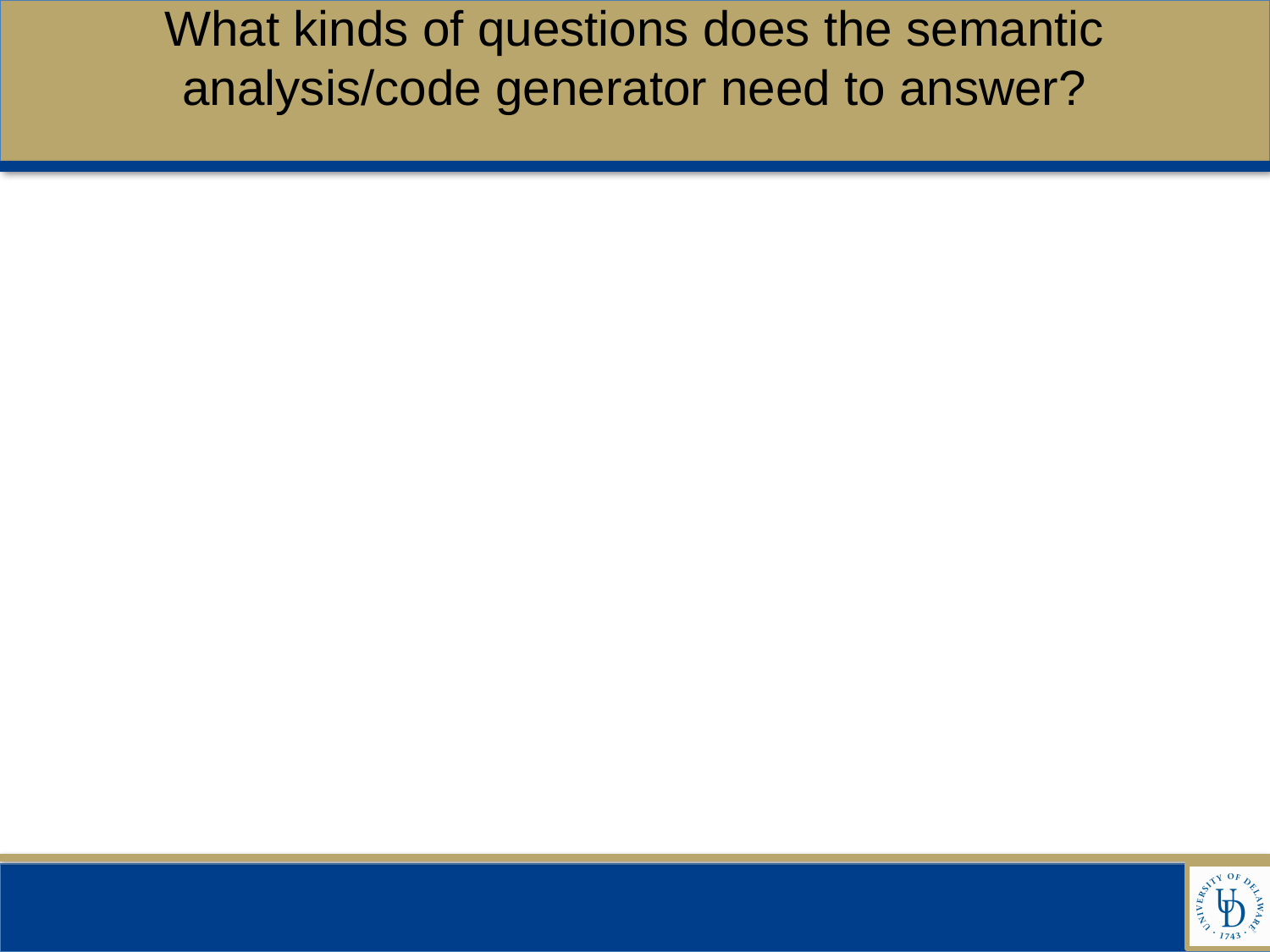

# What kinds of questions does the semantic analysis/code generator need to answer?